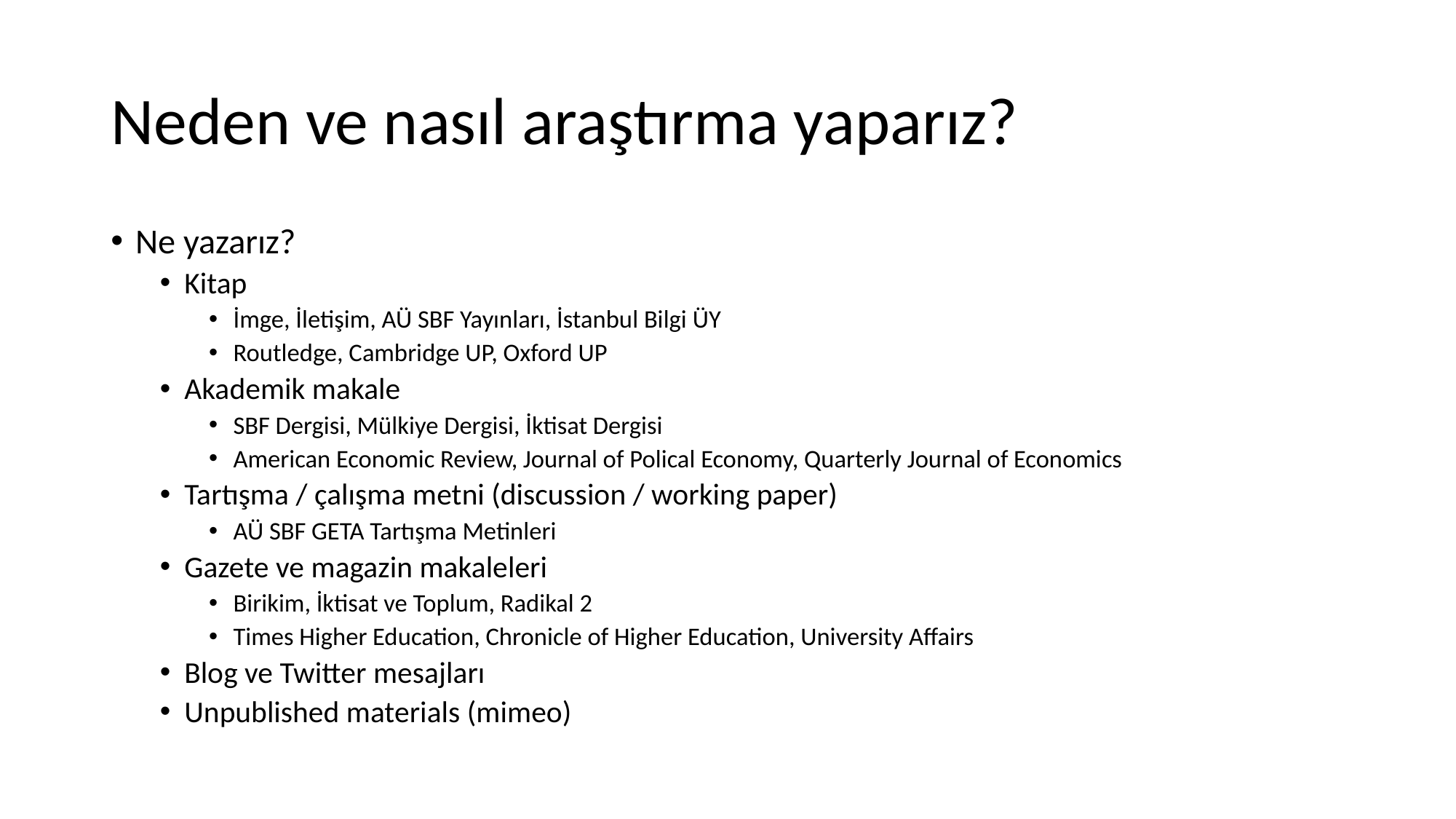

# Neden ve nasıl araştırma yaparız?
Ne yazarız?
Kitap
İmge, İletişim, AÜ SBF Yayınları, İstanbul Bilgi ÜY
Routledge, Cambridge UP, Oxford UP
Akademik makale
SBF Dergisi, Mülkiye Dergisi, İktisat Dergisi
American Economic Review, Journal of Polical Economy, Quarterly Journal of Economics
Tartışma / çalışma metni (discussion / working paper)
AÜ SBF GETA Tartışma Metinleri
Gazete ve magazin makaleleri
Birikim, İktisat ve Toplum, Radikal 2
Times Higher Education, Chronicle of Higher Education, University Affairs
Blog ve Twitter mesajları
Unpublished materials (mimeo)